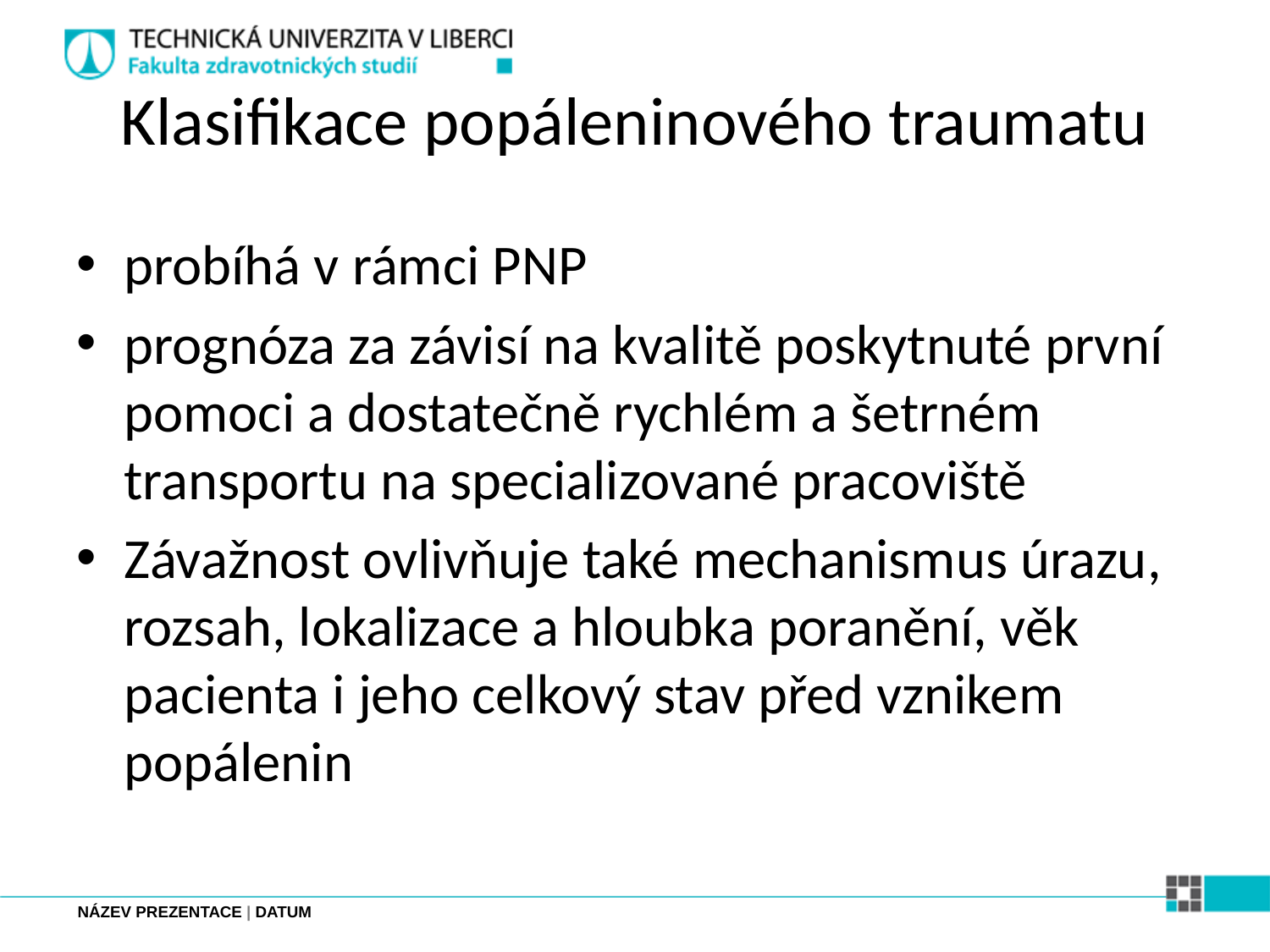

# Klasifikace popáleninového traumatu
probíhá v rámci PNP
prognóza za závisí na kvalitě poskytnuté první pomoci a dostatečně rychlém a šetrném transportu na specializované pracoviště
Závažnost ovlivňuje také mechanismus úrazu, rozsah, lokalizace a hloubka poranění, věk pacienta i jeho celkový stav před vznikem popálenin

NÁZEV PREZENTACE | DATUM